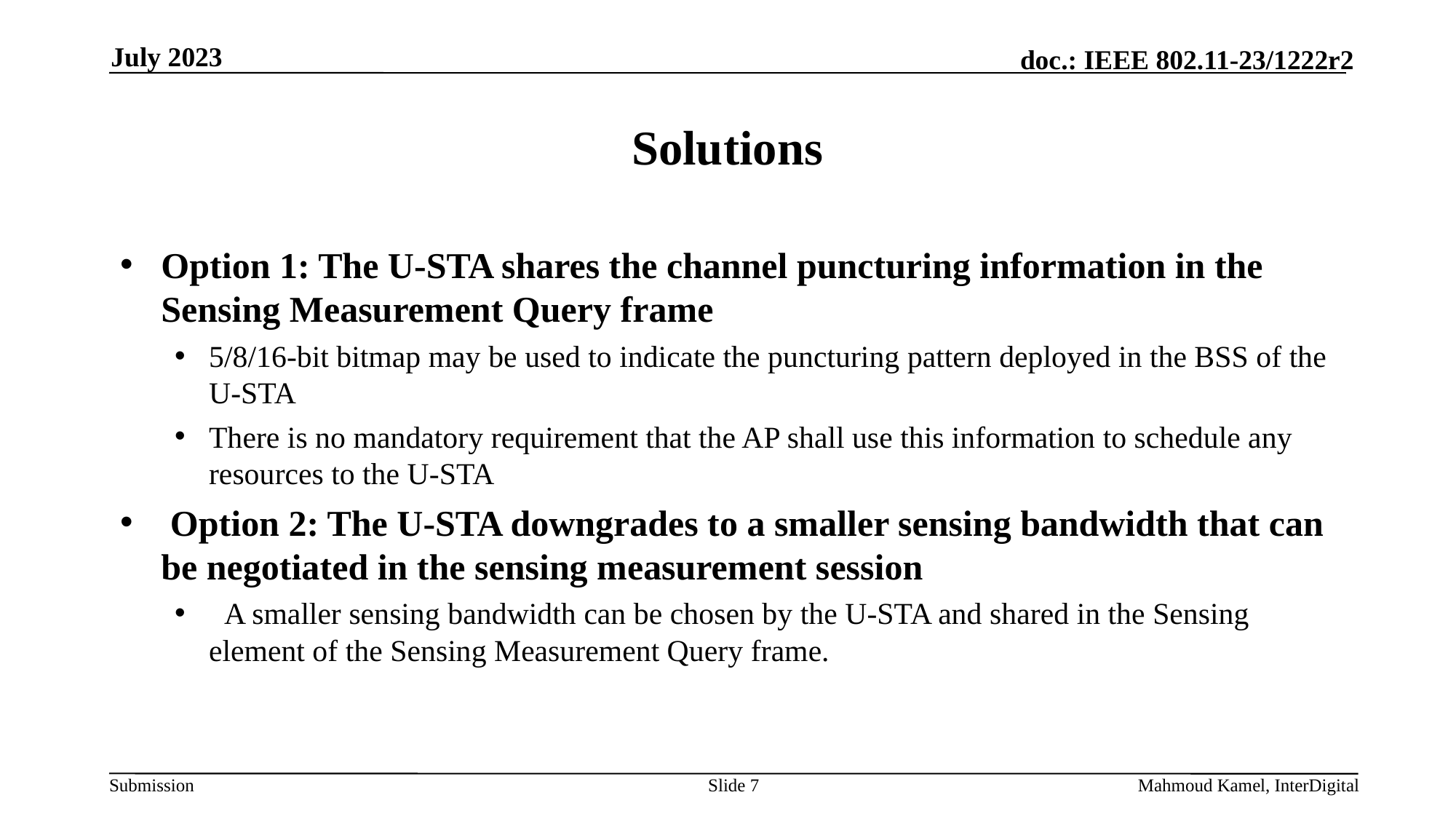

July 2023
# Solutions
Option 1: The U-STA shares the channel puncturing information in the Sensing Measurement Query frame
5/8/16-bit bitmap may be used to indicate the puncturing pattern deployed in the BSS of the U-STA
There is no mandatory requirement that the AP shall use this information to schedule any resources to the U-STA
 Option 2: The U-STA downgrades to a smaller sensing bandwidth that can be negotiated in the sensing measurement session
  A smaller sensing bandwidth can be chosen by the U-STA and shared in the Sensing element of the Sensing Measurement Query frame.

Slide 7
Mahmoud Kamel, InterDigital